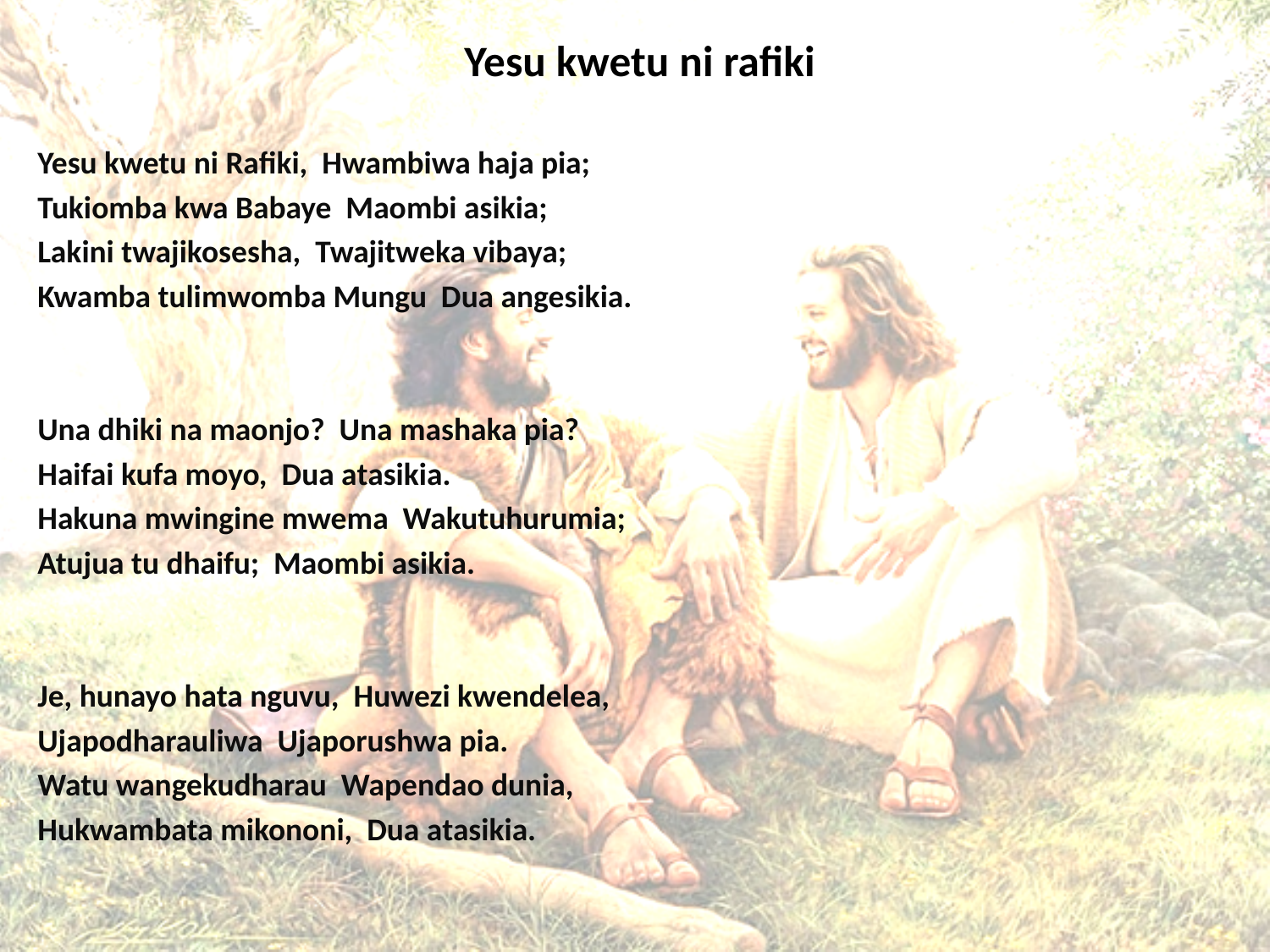

# Yesu kwetu ni rafiki
Yesu kwetu ni Rafiki,  Hwambiwa haja pia;
Tukiomba kwa Babaye  Maombi asikia;
Lakini twajikosesha,  Twajitweka vibaya;
Kwamba tulimwomba Mungu  Dua angesikia.

Una dhiki na maonjo?  Una mashaka pia?
Haifai kufa moyo,  Dua atasikia.
Hakuna mwingine mwema  Wakutuhurumia;
Atujua tu dhaifu;  Maombi asikia.

Je, hunayo hata nguvu,  Huwezi kwendelea,
Ujapodharauliwa  Ujaporushwa pia.
Watu wangekudharau  Wapendao dunia,
Hukwambata mikononi,  Dua atasikia.